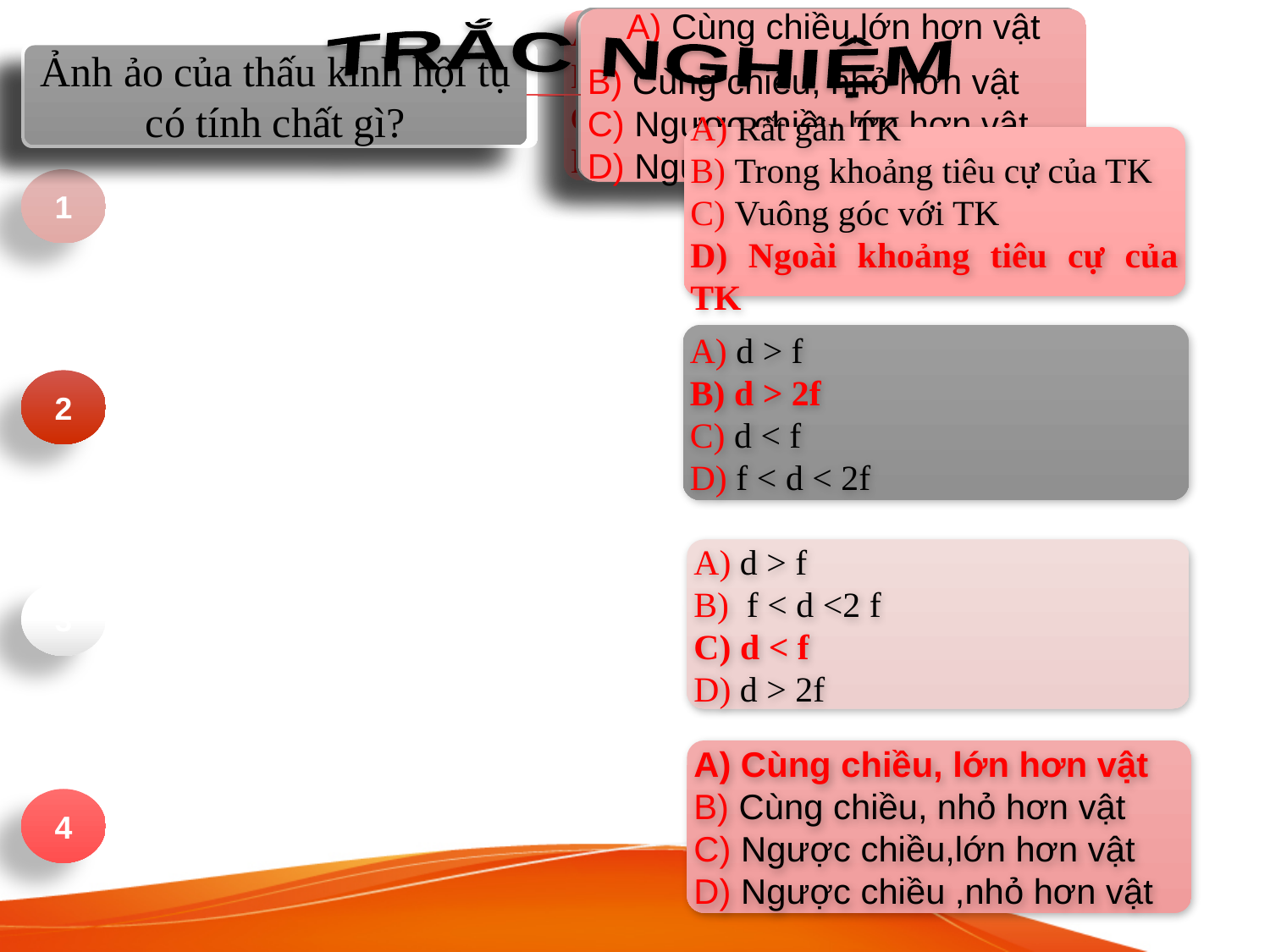

TRẮC NGHIỆM
Vật đặt ở vị trí nào thì thấu kính hội tụ cho ảnh thật

A) Rất gần TK
B) Trong khoảng tiêu cự của TK
C) Vuông góc với TK
D) Ngoài khoảng tiêu cự của TK

A) Rất gần TK
B) Trong khoảng tiêu cự của TK
C) Vuông góc với TK
D) Ngoài khoảng tiêu cự của TK
1
Thấu kính hội tụ cho ảnh thật nhỏ hơn vật khi

A) d > f
B) d > 2f
C) d < f
D) f < d < 2f

A) d > f
B) d > 2f
C) d < f
D) f < d < 2f
2
Khi nào thấu kính hội tụ cho ảnh ảo

A) d > f
B)  f< d <2 f
C) d < f
D) d > 2f

A) d > f
B)  f < d <2 f
C) d < f
D) d > 2f
3
Ảnh ảo của thấu kính hội tụ có tính chất gì?

A) Cùng chiều,lớn hơn vật
B) Cùng chiều, nhỏ hơn vật
C) Ngược chiều,lớn hơn vật
D) Ngược chiều ,nhỏ hơn vật

A) Cùng chiều, lớn hơn vật
B) Cùng chiều, nhỏ hơn vật
C) Ngược chiều,lớn hơn vật
D) Ngược chiều ,nhỏ hơn vật
4